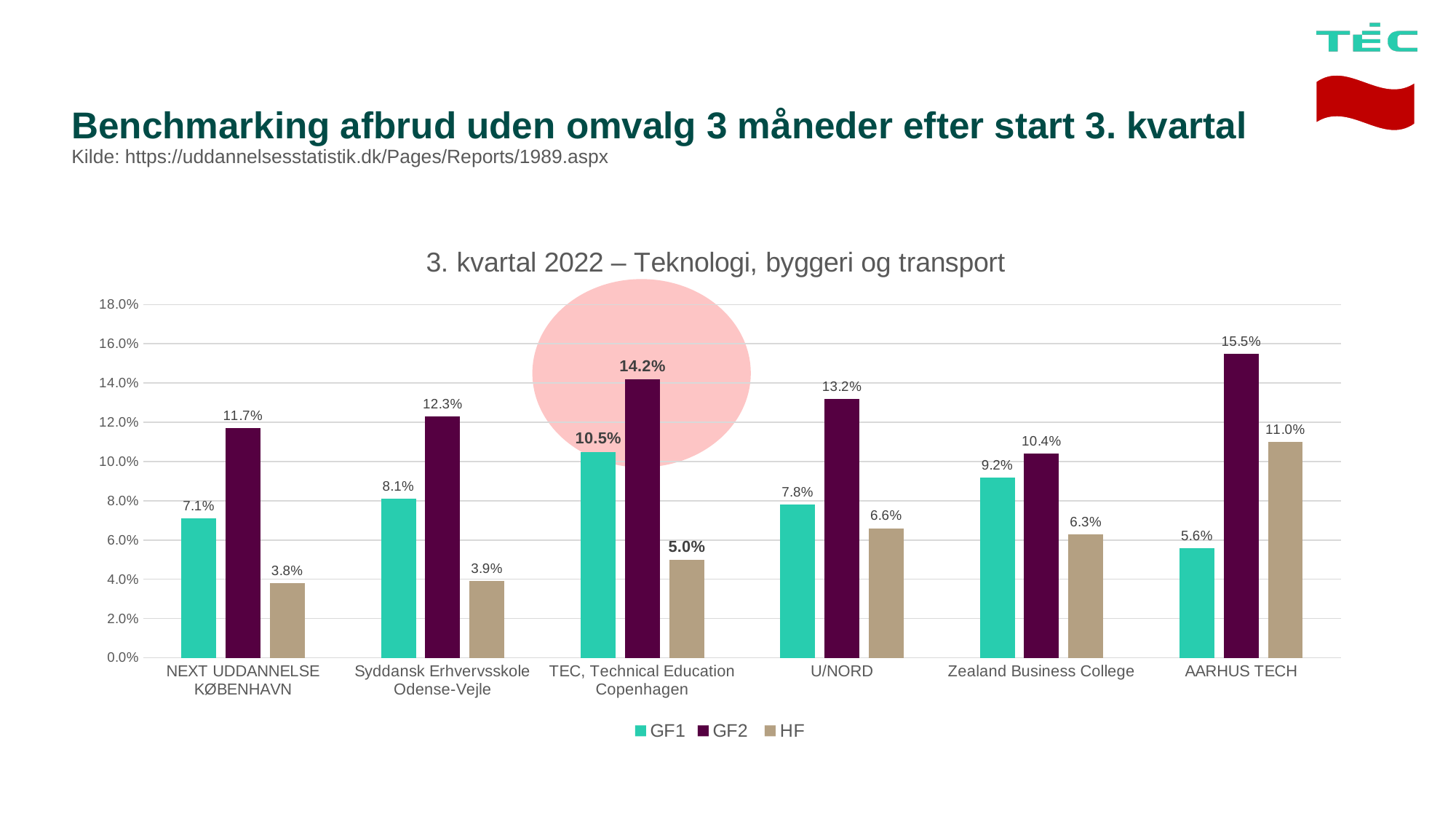

# Benchmarking afbrud uden omvalg 3 måneder efter start 3. kvartal Kilde: https://uddannelsesstatistik.dk/Pages/Reports/1989.aspx

### Chart: 3. kvartal 2022 – Teknologi, byggeri og transport

| Category | GF1 | GF2  | HF |
|---|---|---|---|
| NEXT UDDANNELSE KØBENHAVN | 0.071 | 0.117 | 0.038 |
| Syddansk Erhvervsskole Odense-Vejle | 0.081 | 0.123 | 0.039 |
| TEC, Technical Education Copenhagen | 0.105 | 0.142 | 0.05 |
| U/NORD | 0.078 | 0.132 | 0.066 |
| Zealand Business College | 0.092 | 0.104 | 0.063 |
| AARHUS TECH | 0.056 | 0.155 | 0.11 |